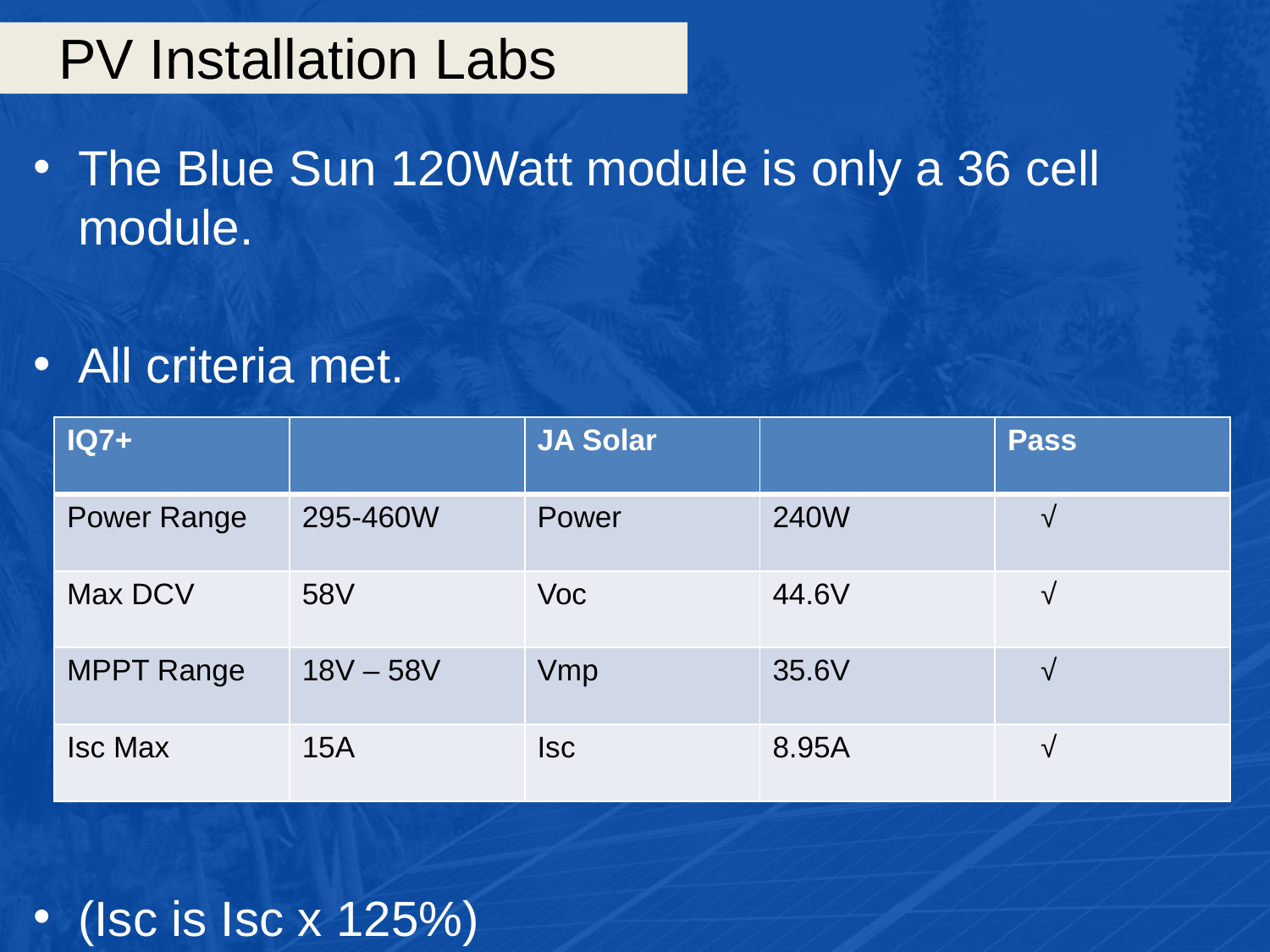

# PV Installation Labs
The Blue Sun 120Watt module is only a 36 cell module.

All criteria met.

(Isc is Isc x 125%)

| IQ7+ |  | JA Solar |  | Pass |
| --- | --- | --- | --- | --- |
| Power Range | 295-460W | Power | 240W | √ |
| Max DCV | 58V | Voc | 44.6V | √ |
| MPPT Range | 18V – 58V | Vmp | 35.6V | √ |
| Isc Max | 15A | Isc | 8.95A | √ |